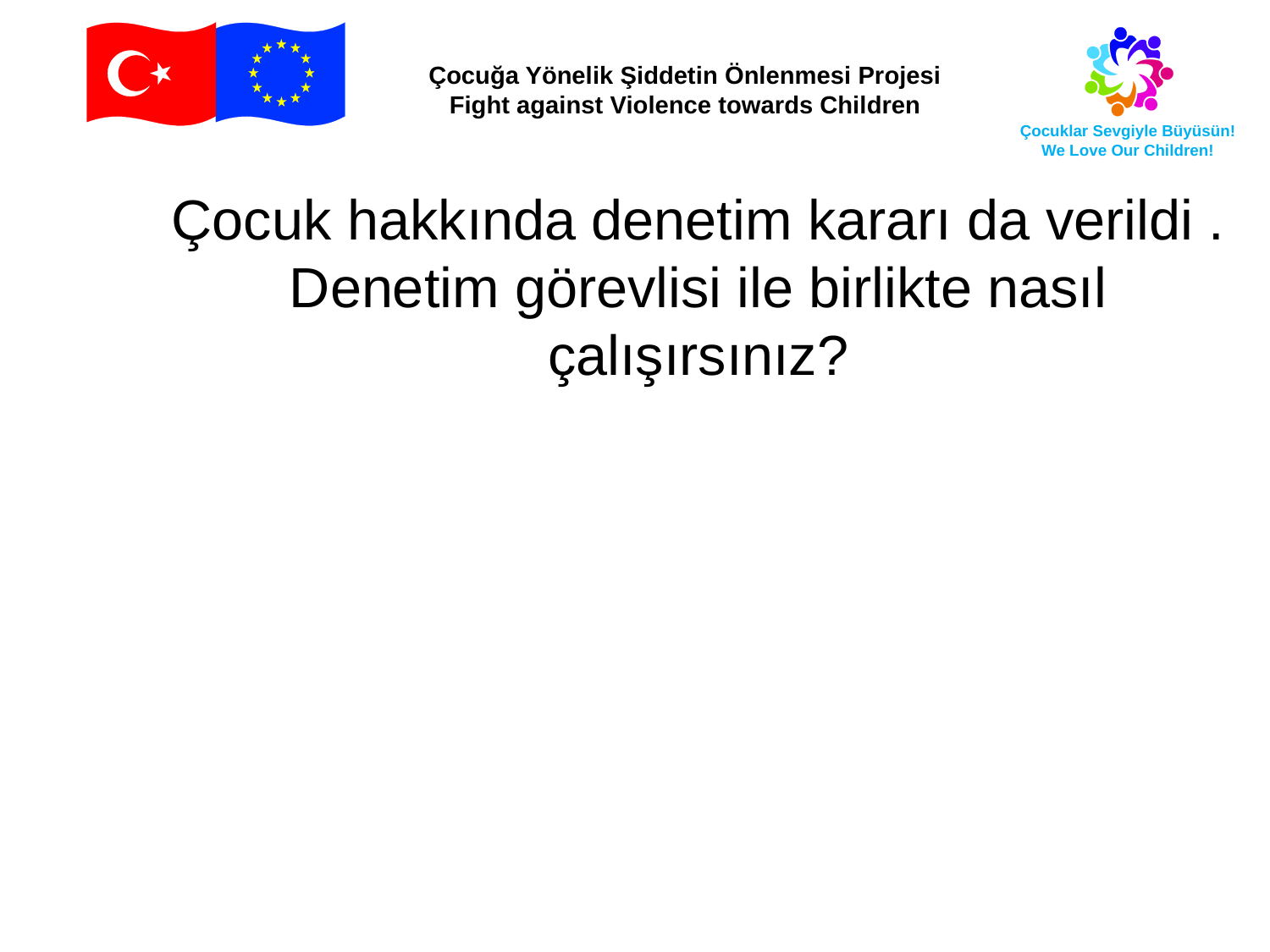

Çocuk hakkında denetim kararı da verildi . Denetim görevlisi ile birlikte nasıl çalışırsınız?